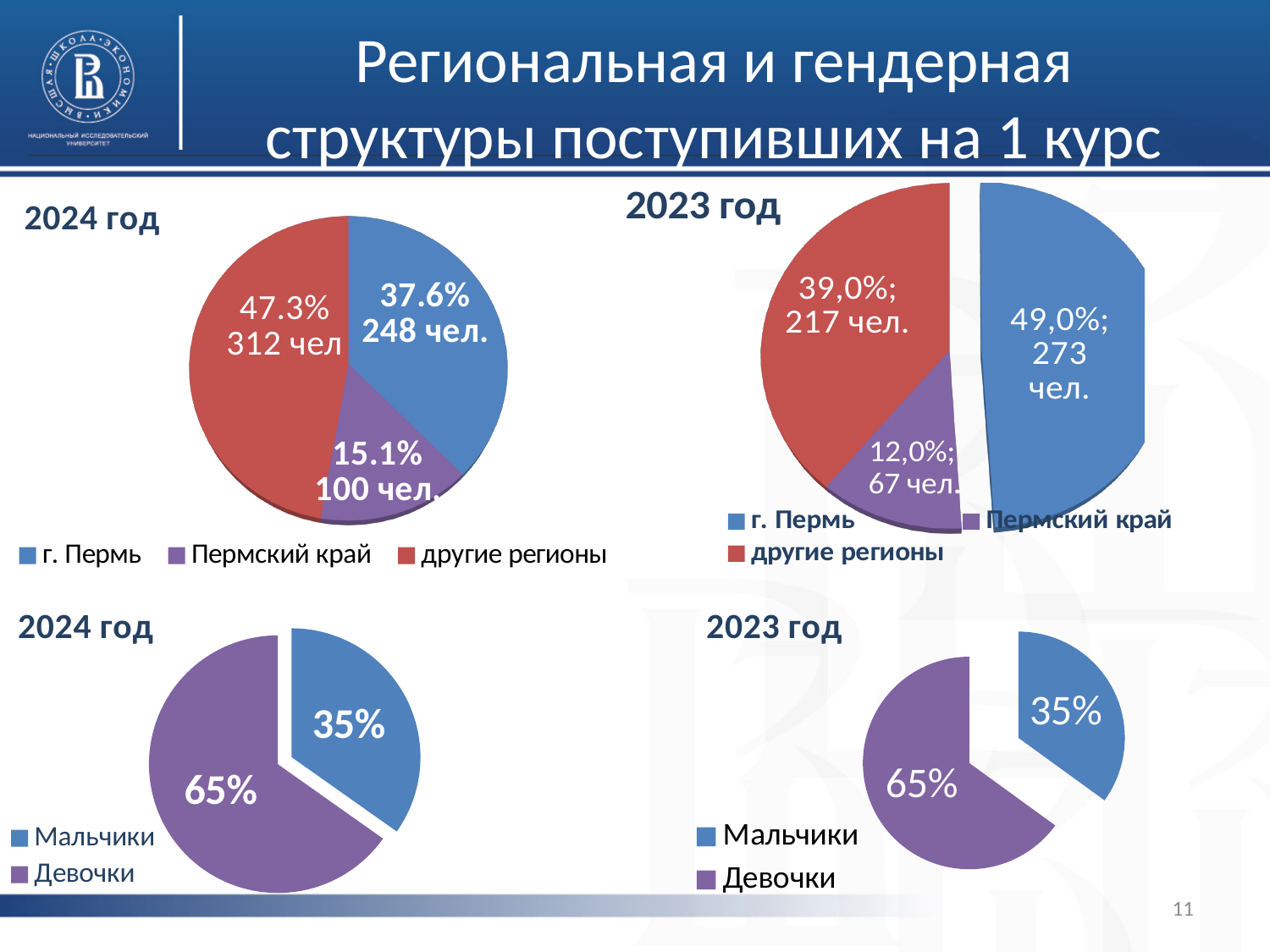

Региональная и гендерная структуры поступивших на 1 курс

[unsupported chart]

[unsupported chart]

### Chart: 2024 год

| Category | Столбец1 |
|---|---|
| Мальчики | 0.347 |
| Девочки | 0.65 |

### Chart: 2023 год

| Category | Столбец1 |
|---|---|
| Мальчики | 0.35 |
| Девочки | 0.65 |
11